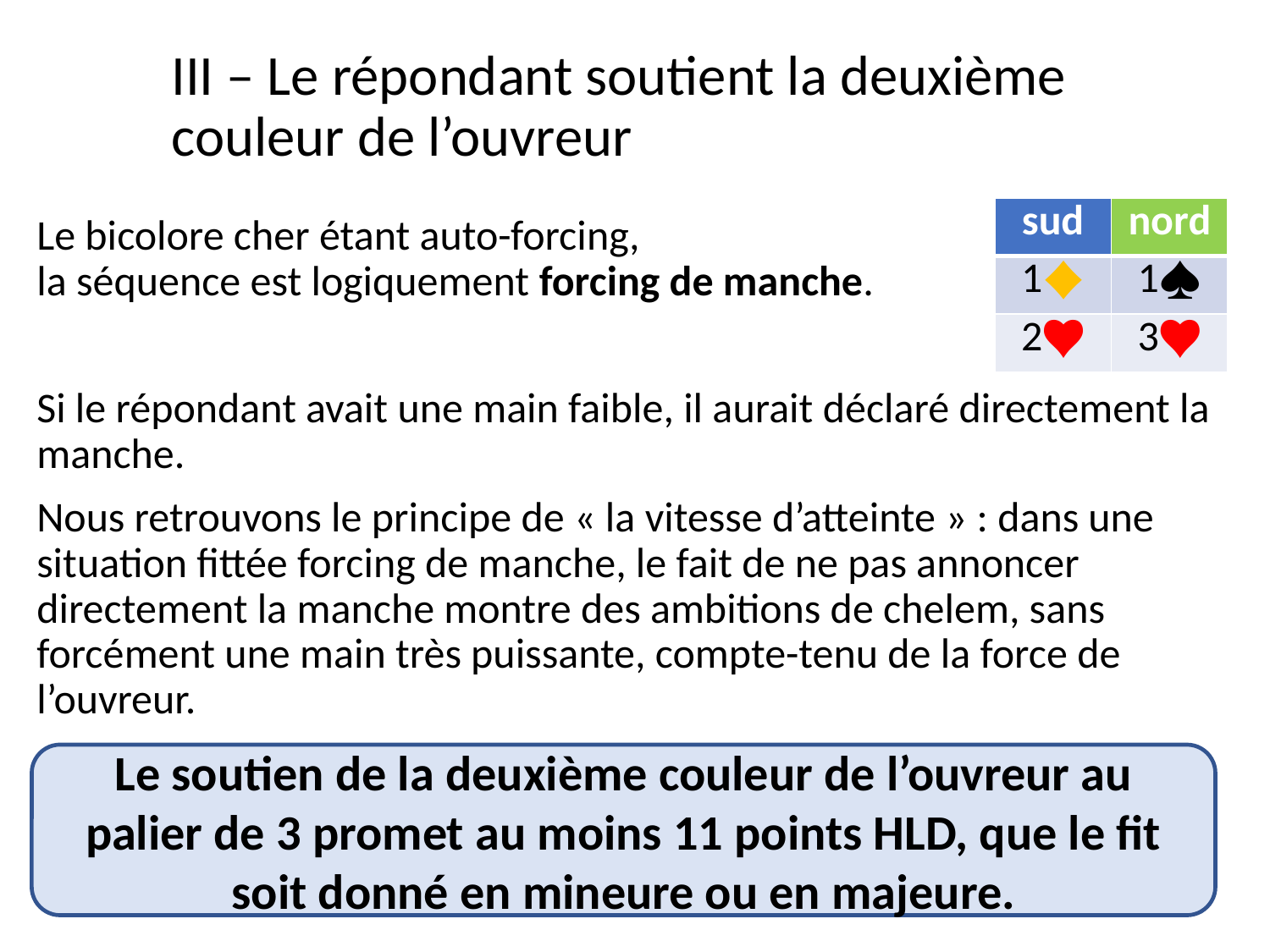

III – Le répondant soutient la deuxième couleur de l’ouvreur
| sud | nord |
| --- | --- |
| 1♦ | 1♠ |
| 2♥ | 3♥ |
Le bicolore cher étant auto-forcing,
la séquence est logiquement forcing de manche.

Si le répondant avait une main faible, il aurait déclaré directement la manche.
Nous retrouvons le principe de « la vitesse d’atteinte » : dans une situation fittée forcing de manche, le fait de ne pas annoncer directement la manche montre des ambitions de chelem, sans forcément une main très puissante, compte-tenu de la force de l’ouvreur.
Le soutien de la deuxième couleur de l’ouvreur au palier de 3 promet au moins 11 points HLD, que le fit soit donné en mineure ou en majeure.